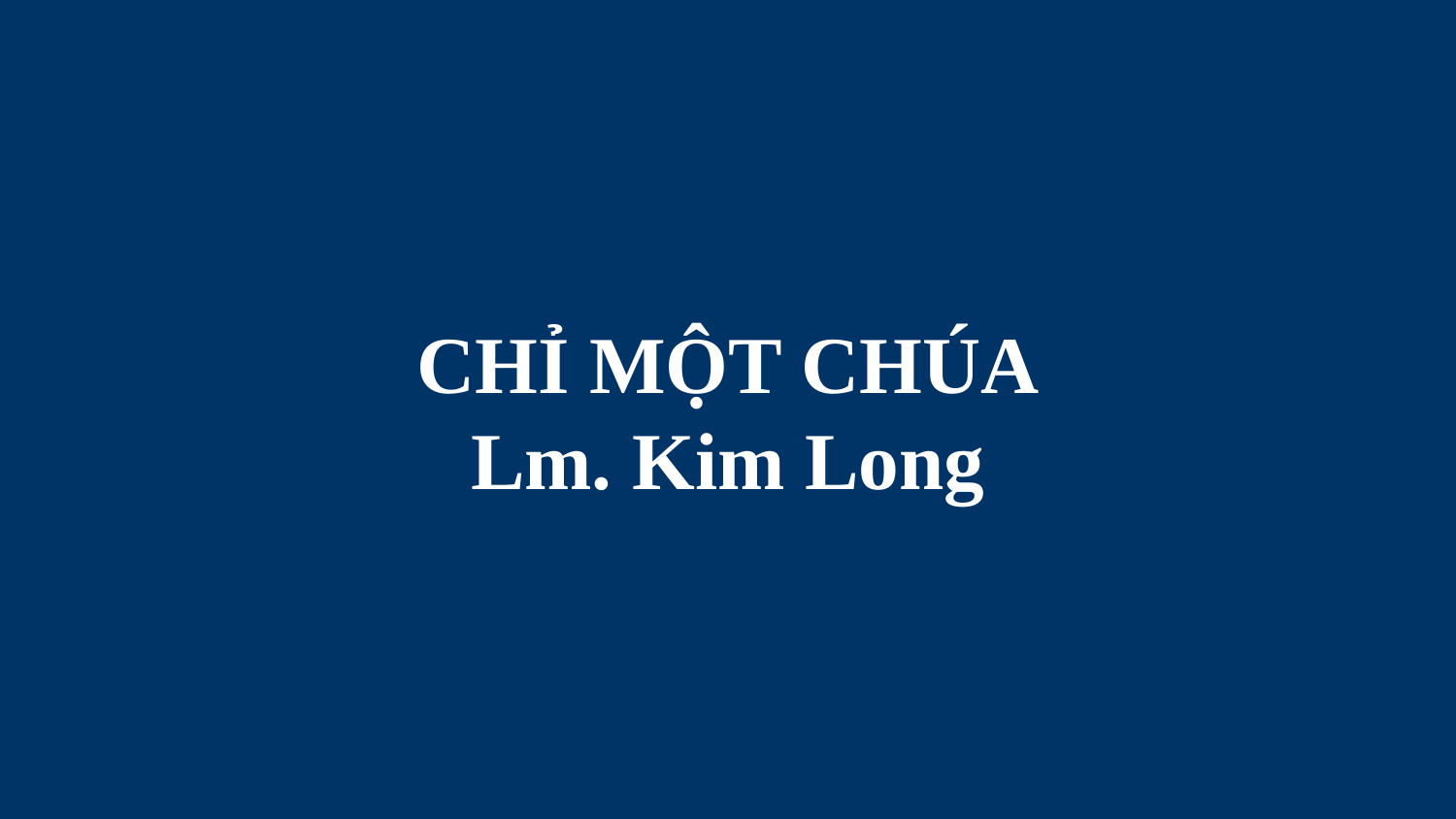

# CHỈ MỘT CHÚA Lm. Kim Long